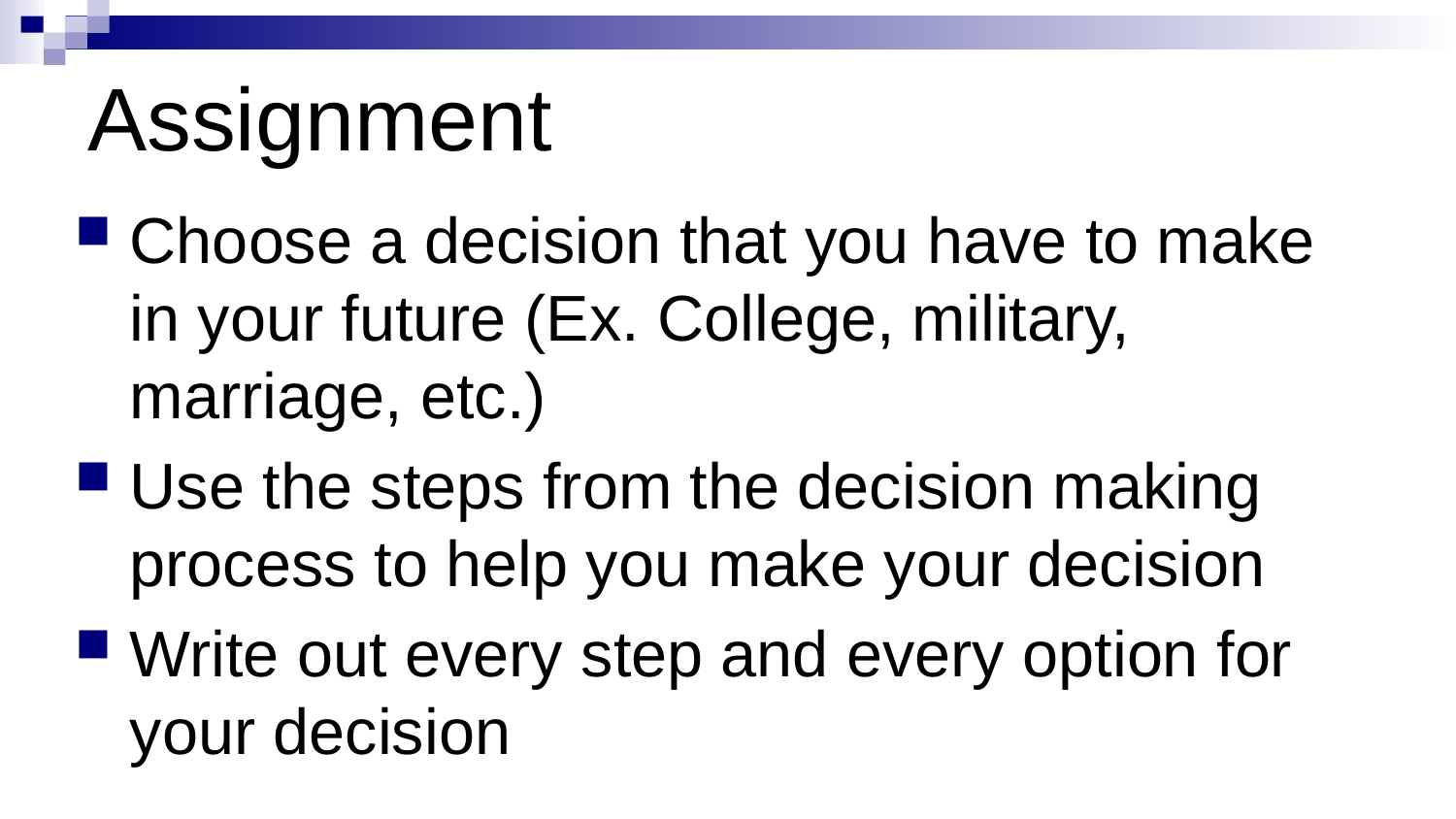

# Assignment
Choose a decision that you have to make in your future (Ex. College, military, marriage, etc.)
Use the steps from the decision making process to help you make your decision
Write out every step and every option for your decision